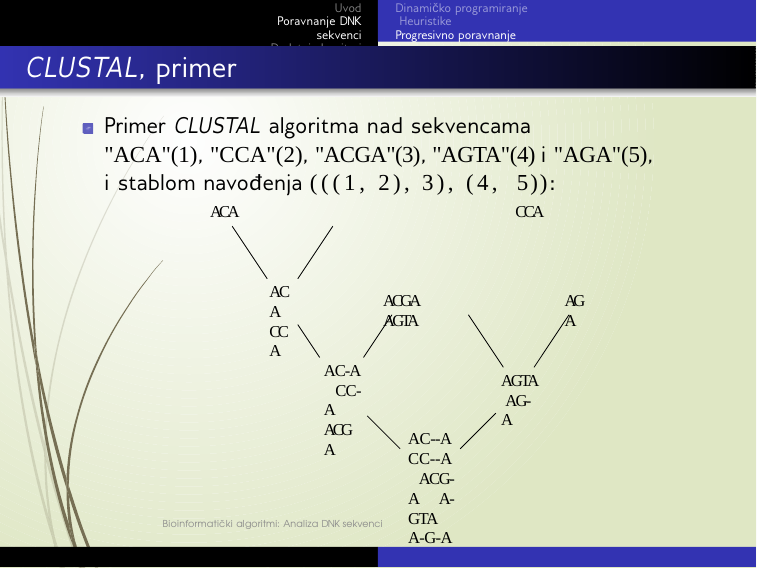

Uvod  Poravnanje DNK sekvenci
Dodatni algoritmi
Dinamičko programiranje  Heuristike
Progresivno poravnanje
CLUSTAL, primer
Primer CLUSTAL algoritma nad sekvencama
"ACA"(1), "CCA"(2), "ACGA"(3), "AGTA"(4) i "AGA"(5),
i stablom navođenja (((1, 2), 3), (4, 5)):
ACA	CCA

ACA  CCA
ACGA	AGTA
AGA

AC-A  CC-A  ACGA
AGTA  AG-A

AC--A
CC--A  ACG-A  A-GTA  A-G-A
Bioinformatički algoritmi: Analiza DNK sekvenci